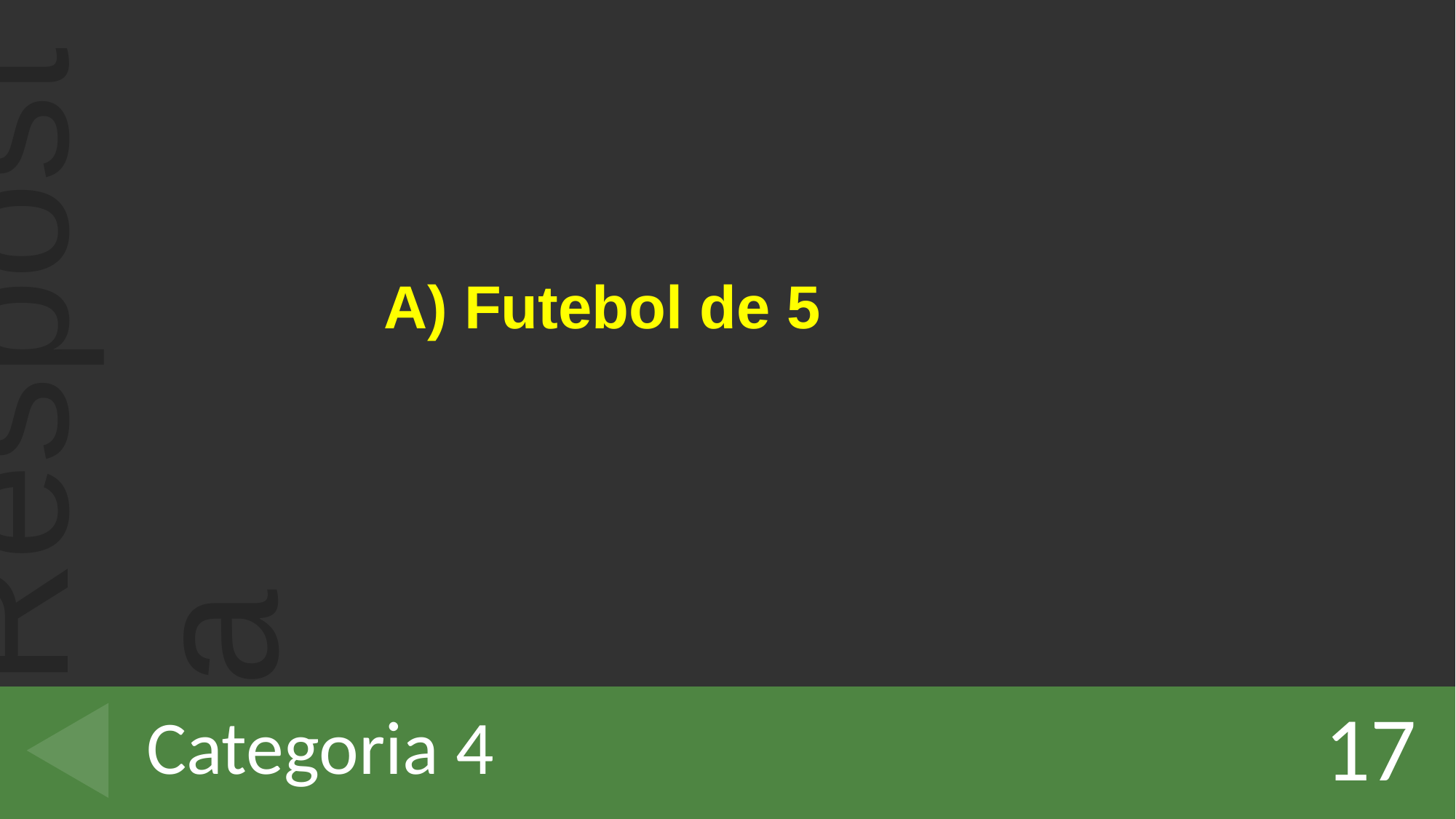

A) Futebol de 5
# Categoria 4
17